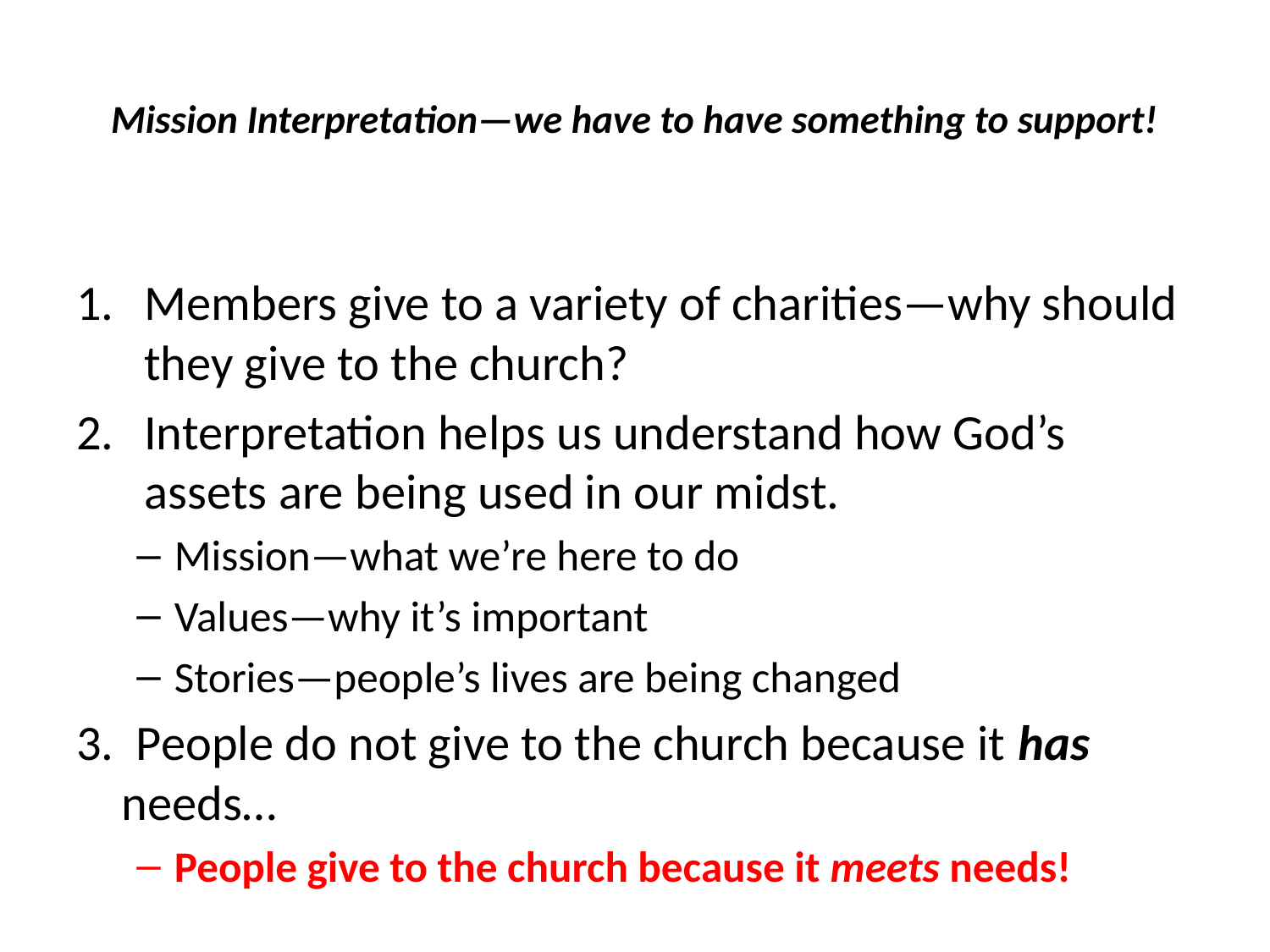

# Mission Interpretation—we have to have something to support!
Members give to a variety of charities—why should they give to the church?
Interpretation helps us understand how God’s assets are being used in our midst.
Mission—what we’re here to do
Values—why it’s important
Stories—people’s lives are being changed
3.  People do not give to the church because it has         needs…
People give to the church because it meets needs!